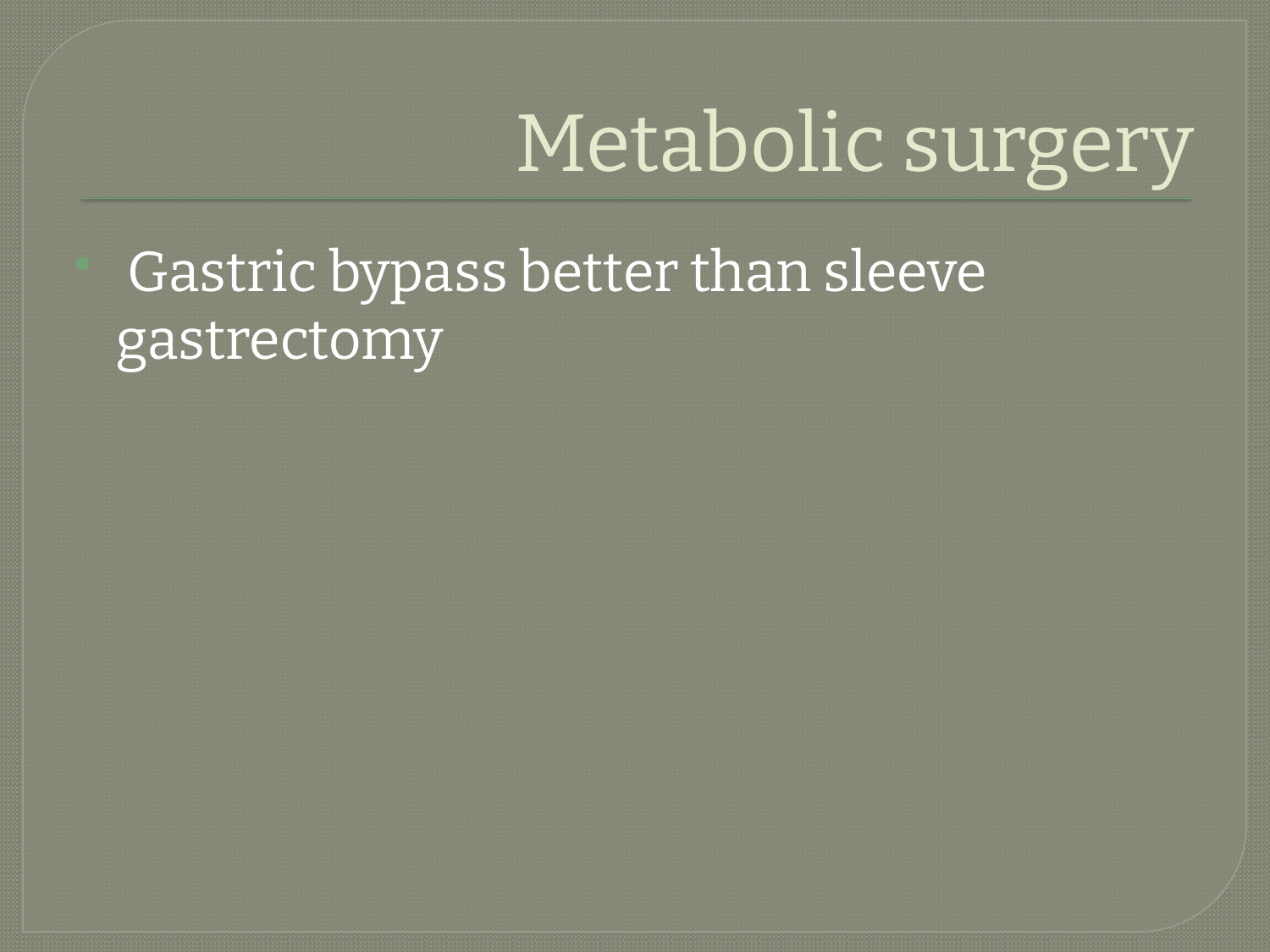

# Metabolic surgery
 Gastric bypass better than sleeve gastrectomy